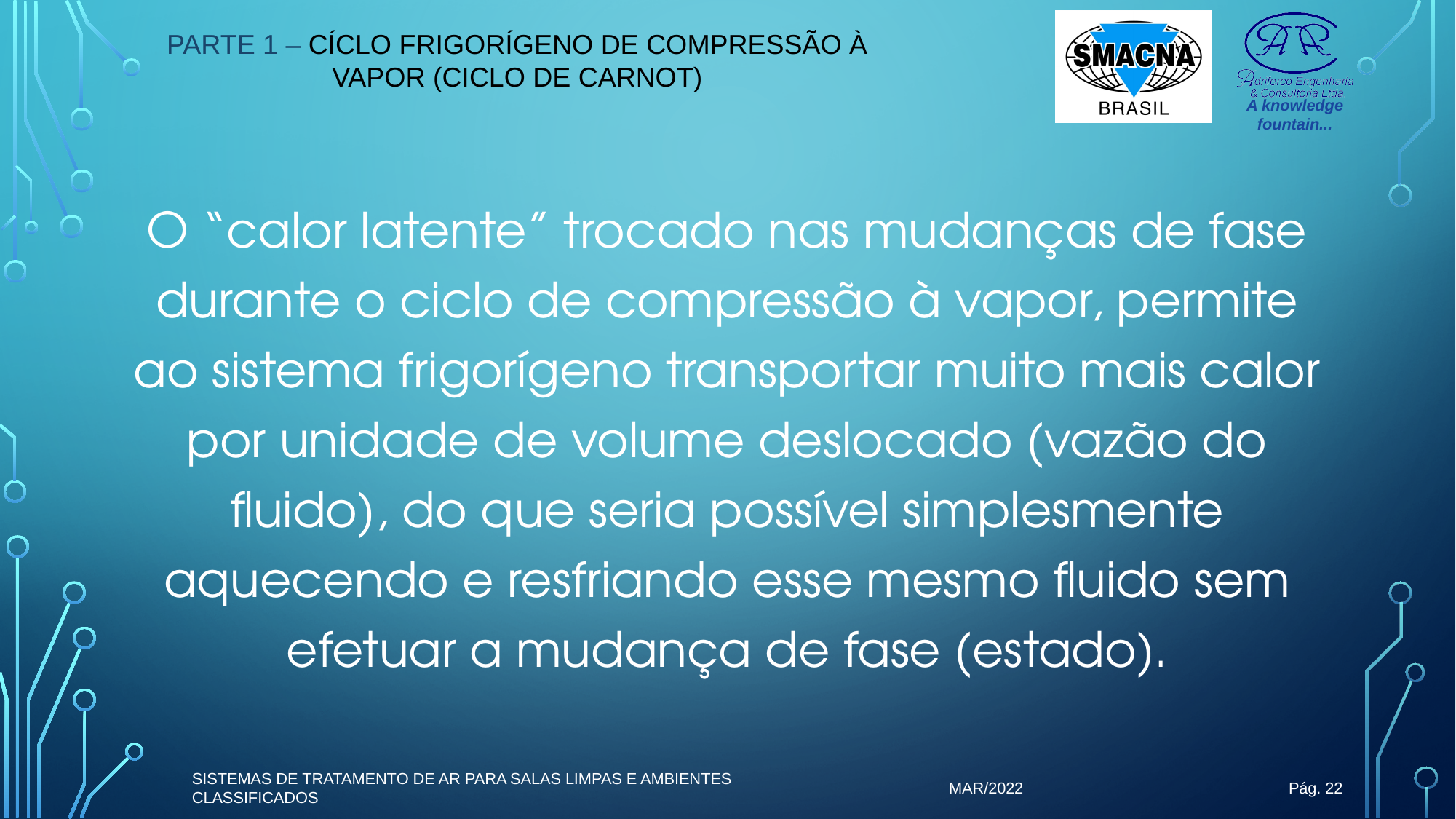

PARTE 1 – CÍCLO FRIGORÍGENO DE COMPRESSÃO À VAPOR (CICLO DE CARNOT)

O “calor latente” trocado nas mudanças de fase durante o ciclo de compressão à vapor, permite ao sistema frigorígeno transportar muito mais calor por unidade de volume deslocado (vazão do fluido), do que seria possível simplesmente aquecendo e resfriando esse mesmo fluido sem efetuar a mudança de fase (estado).